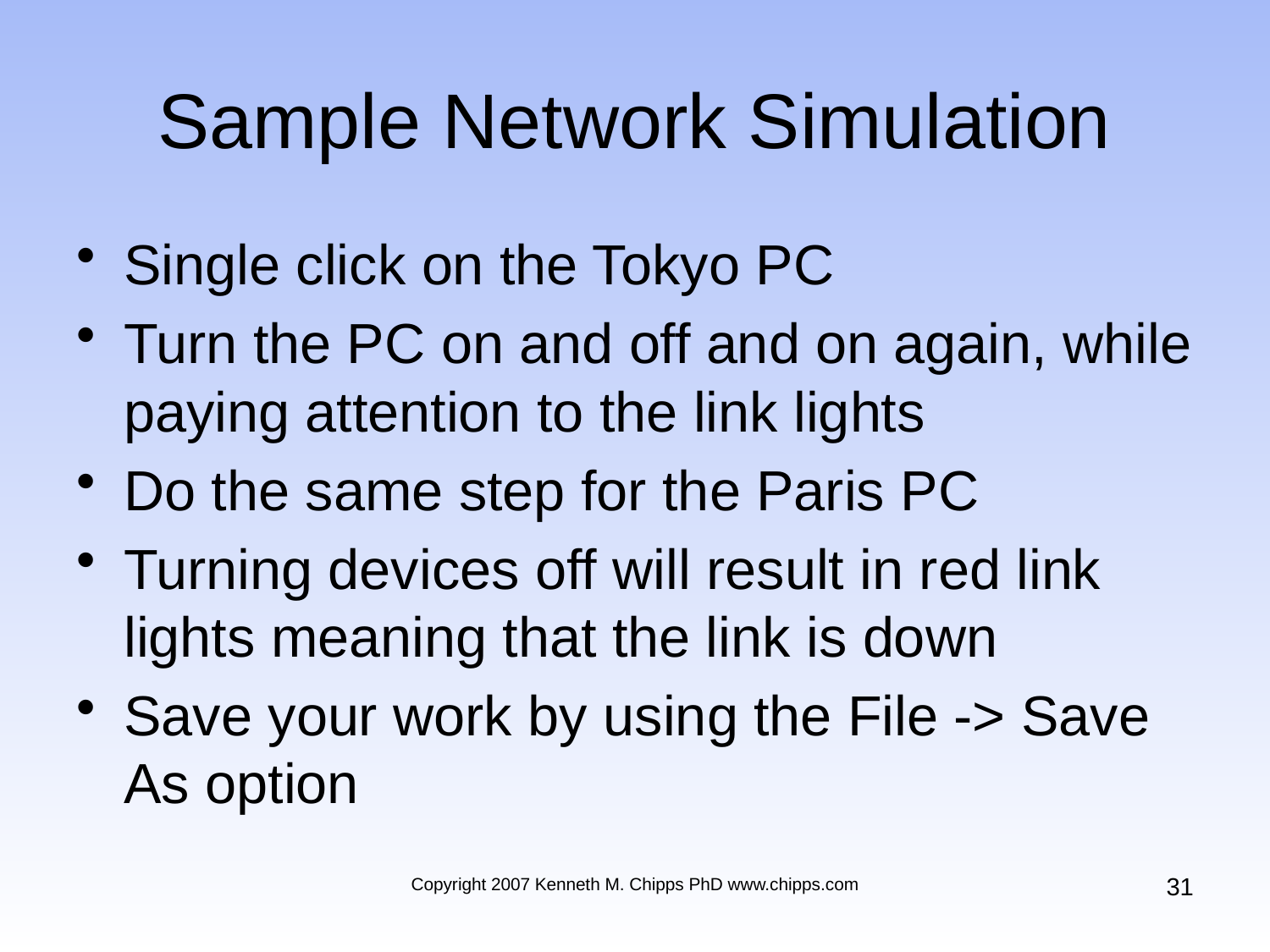

# Sample Network Simulation
Single click on the Tokyo PC
Turn the PC on and off and on again, while paying attention to the link lights
Do the same step for the Paris PC
Turning devices off will result in red link lights meaning that the link is down
Save your work by using the File -> Save As option
31
Copyright 2007 Kenneth M. Chipps PhD www.chipps.com